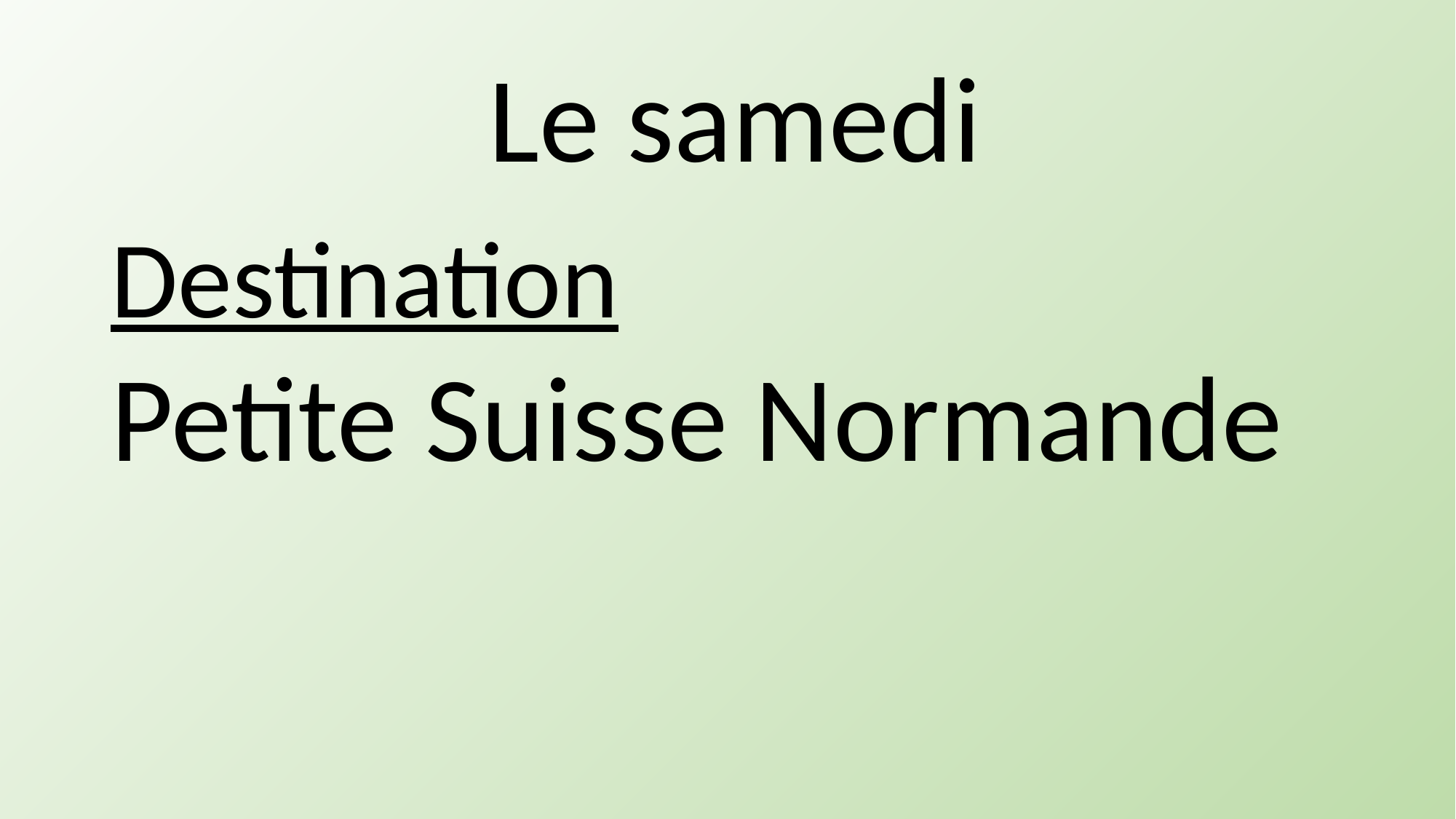

# Le samedi
Destination
Petite Suisse Normande